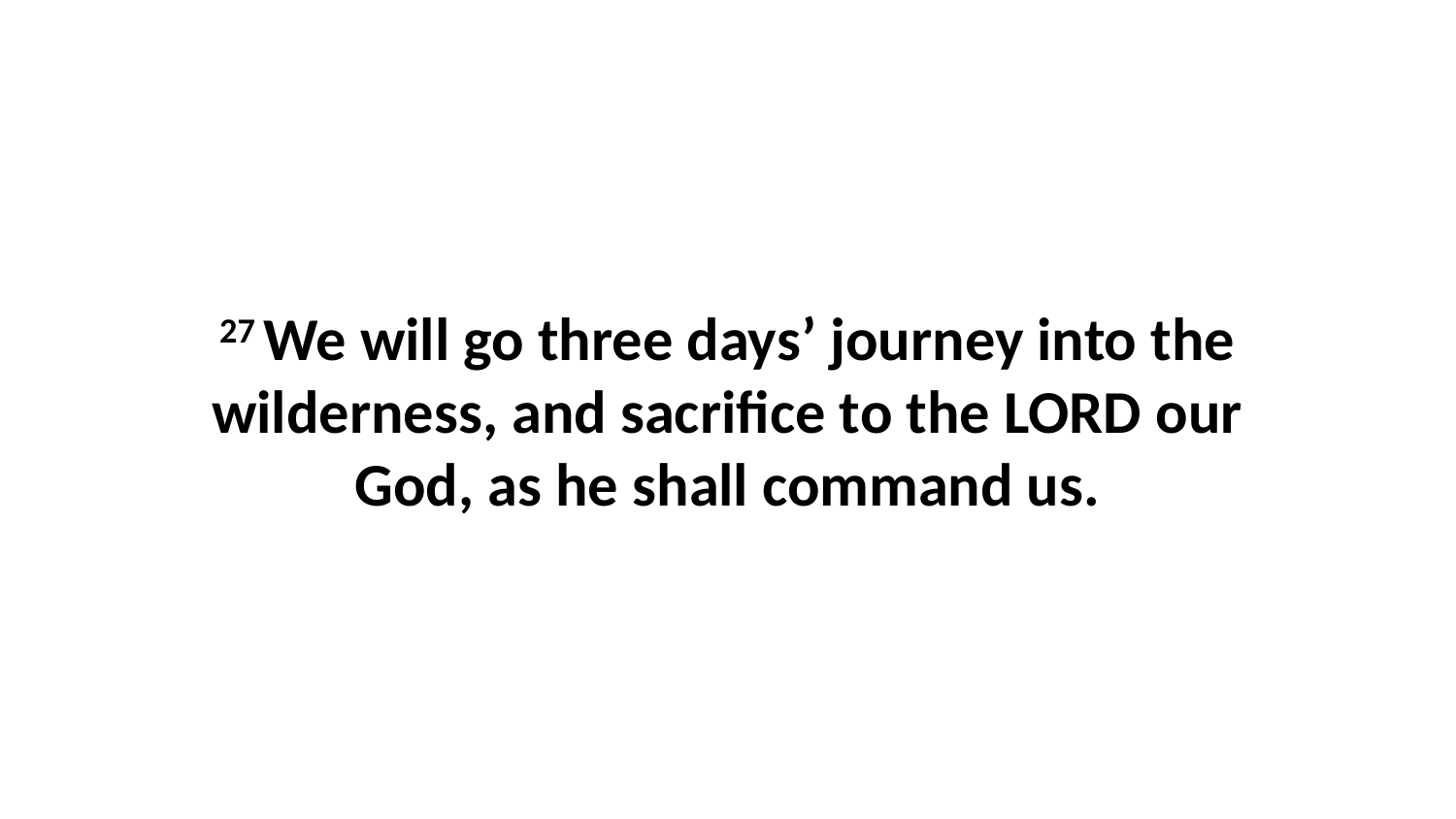

27 We will go three days’ journey into the wilderness, and sacrifice to the LORD our God, as he shall command us.